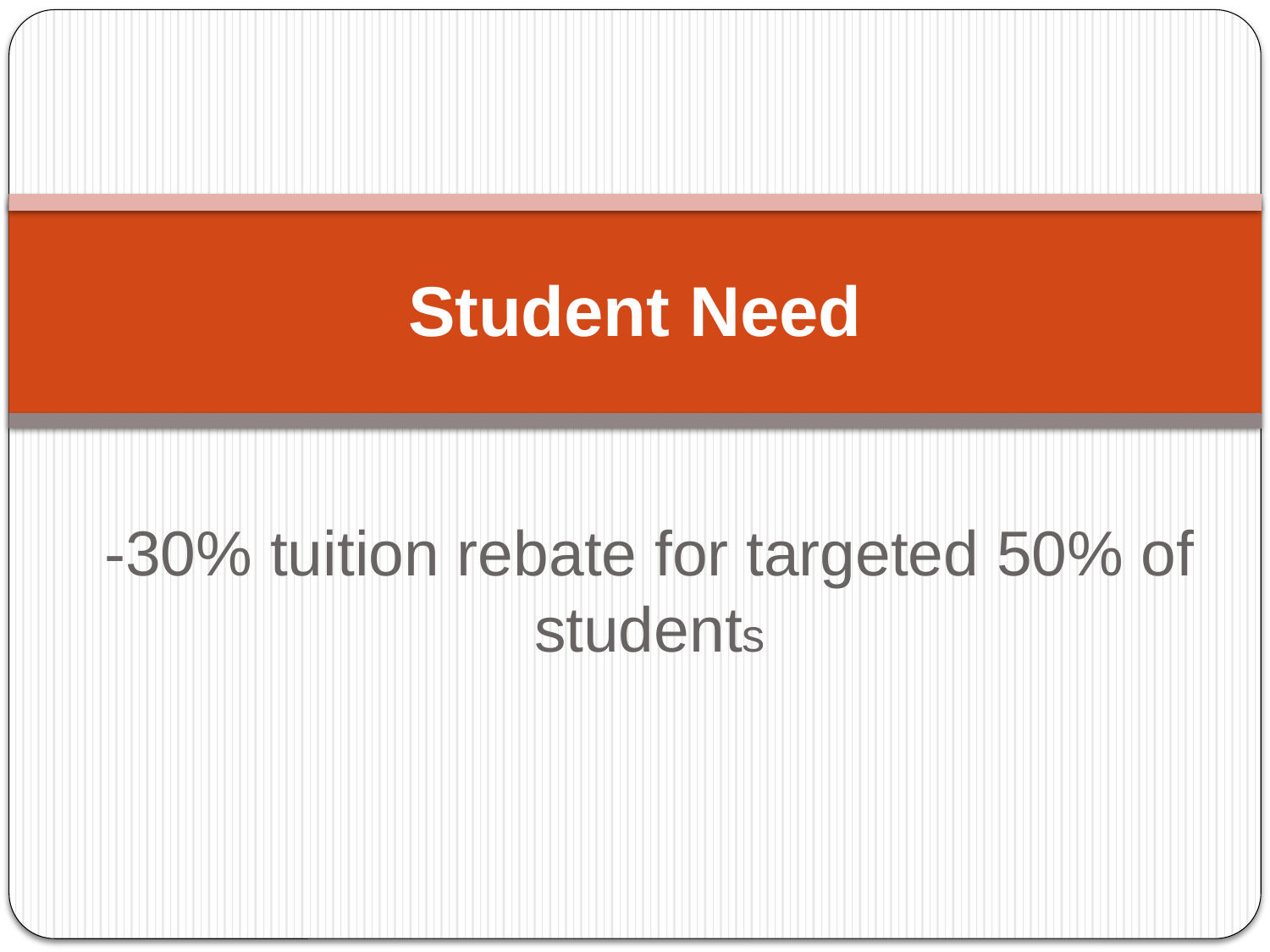

# Student Need
-30% tuition rebate for targeted 50% of students